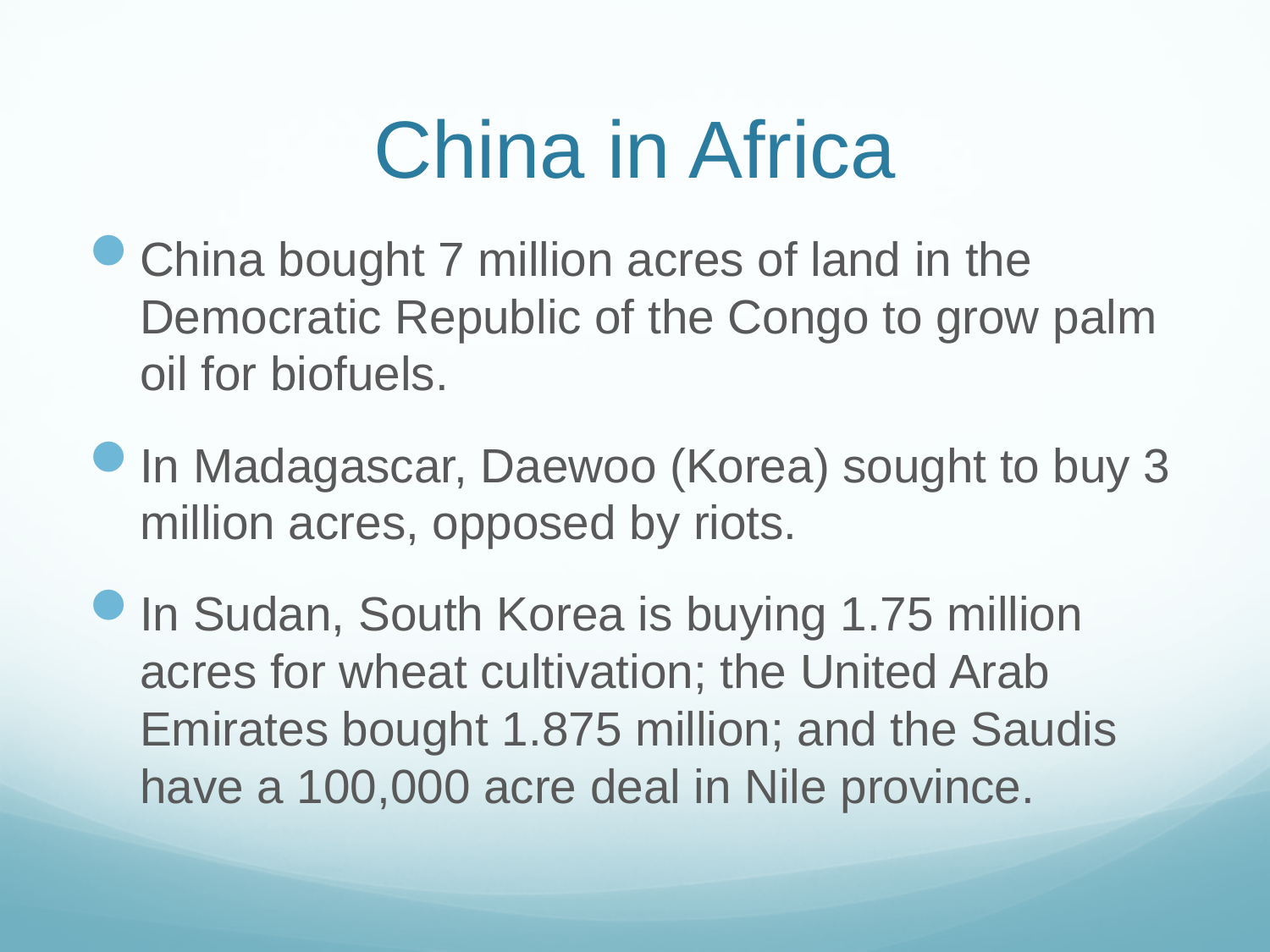

# China in Africa
China bought 7 million acres of land in the Democratic Republic of the Congo to grow palm oil for biofuels.
In Madagascar, Daewoo (Korea) sought to buy 3 million acres, opposed by riots.
In Sudan, South Korea is buying 1.75 million acres for wheat cultivation; the United Arab Emirates bought 1.875 million; and the Saudis have a 100,000 acre deal in Nile province.